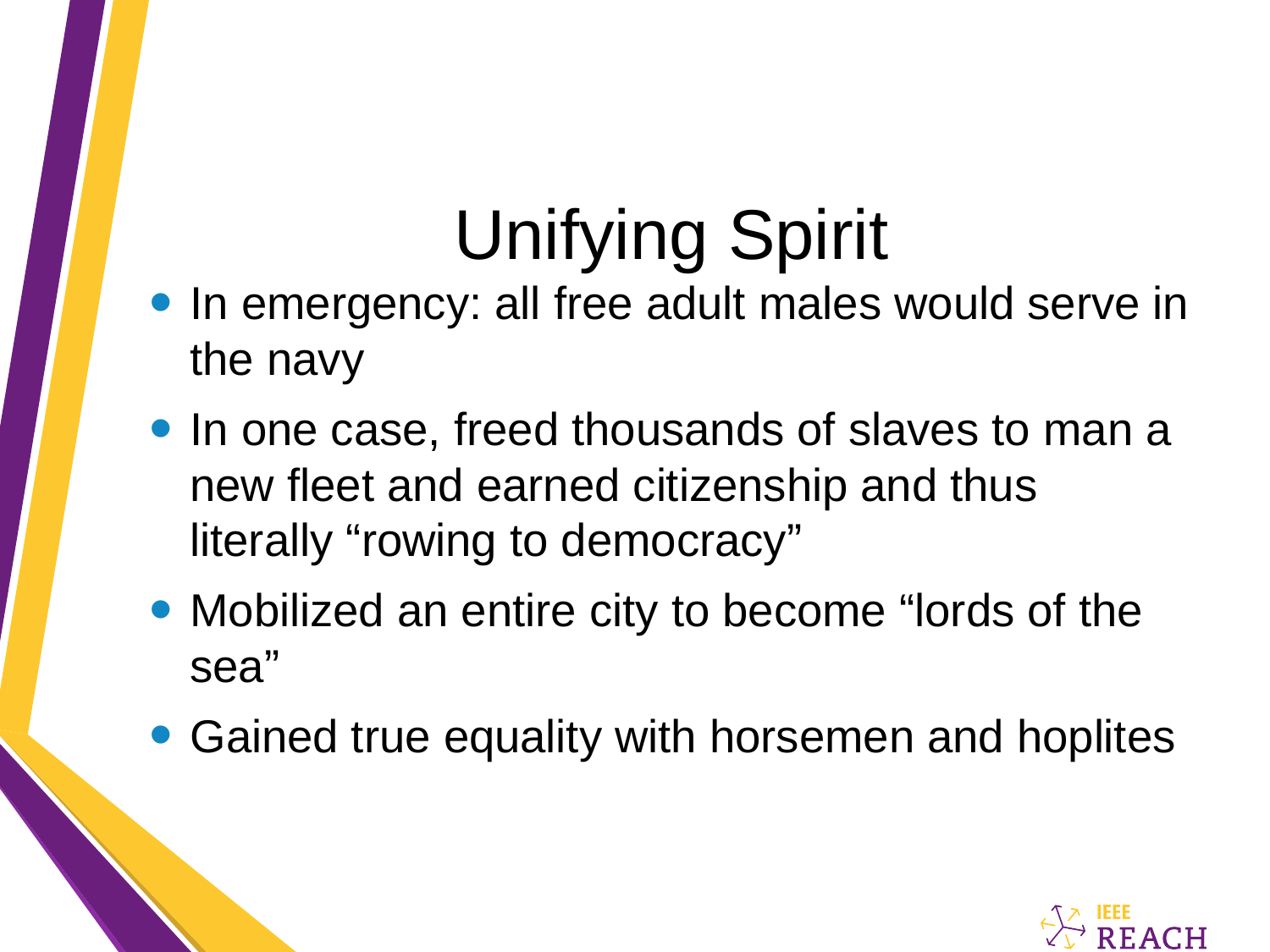

# Unifying Spirit

In emergency: all free adult males would serve in the navy
In one case, freed thousands of slaves to man a new fleet and earned citizenship and thus literally “rowing to democracy”
Mobilized an entire city to become “lords of the sea”
Gained true equality with horsemen and hoplites